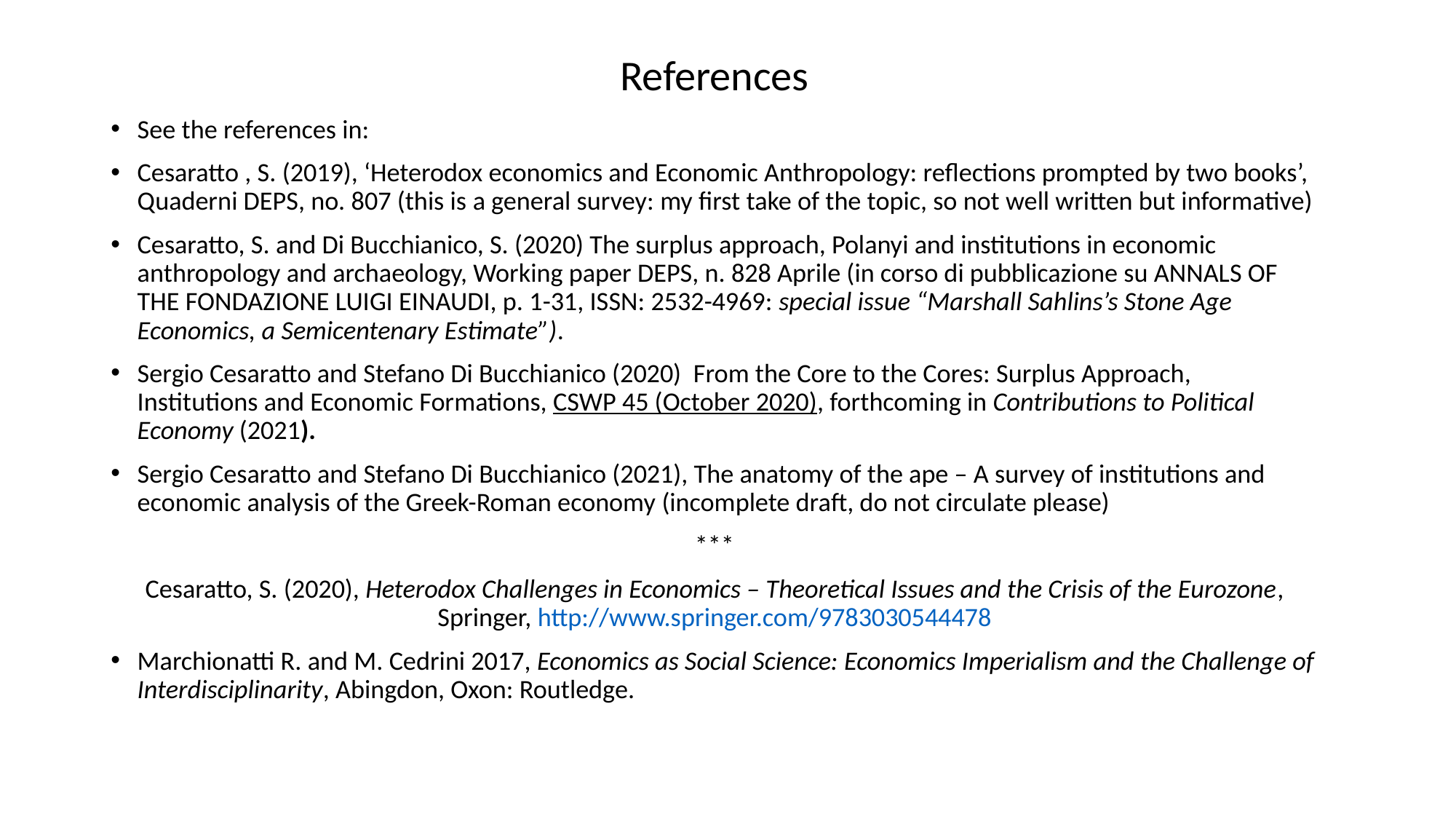

# References
See the references in:
Cesaratto , S. (2019), ‘Heterodox economics and Economic Anthropology: reflections prompted by two books’, Quaderni DEPS, no. 807 (this is a general survey: my first take of the topic, so not well written but informative)
Cesaratto, S. and Di Bucchianico, S. (2020) The surplus approach, Polanyi and institutions in economic anthropology and archaeology, Working paper DEPS, n. 828 Aprile (in corso di pubblicazione su ANNALS OF THE FONDAZIONE LUIGI EINAUDI, p. 1-31, ISSN: 2532-4969: special issue “Marshall Sahlins’s Stone Age Economics, a Semicentenary Estimate”).
Sergio Cesaratto and Stefano Di Bucchianico (2020)  From the Core to the Cores: Surplus Approach, Institutions and Economic Formations, CSWP 45 (October 2020), forthcoming in Contributions to Political Economy (2021).
Sergio Cesaratto and Stefano Di Bucchianico (2021), The anatomy of the ape – A survey of institutions and economic analysis of the Greek-Roman economy (incomplete draft, do not circulate please)
***
Cesaratto, S. (2020), Heterodox Challenges in Economics – Theoretical Issues and the Crisis of the Eurozone, Springer, http://www.springer.com/9783030544478
Marchionatti R. and M. Cedrini 2017, Economics as Social Science: Economics Imperialism and the Challenge of Interdisciplinarity, Abingdon, Oxon: Routledge.